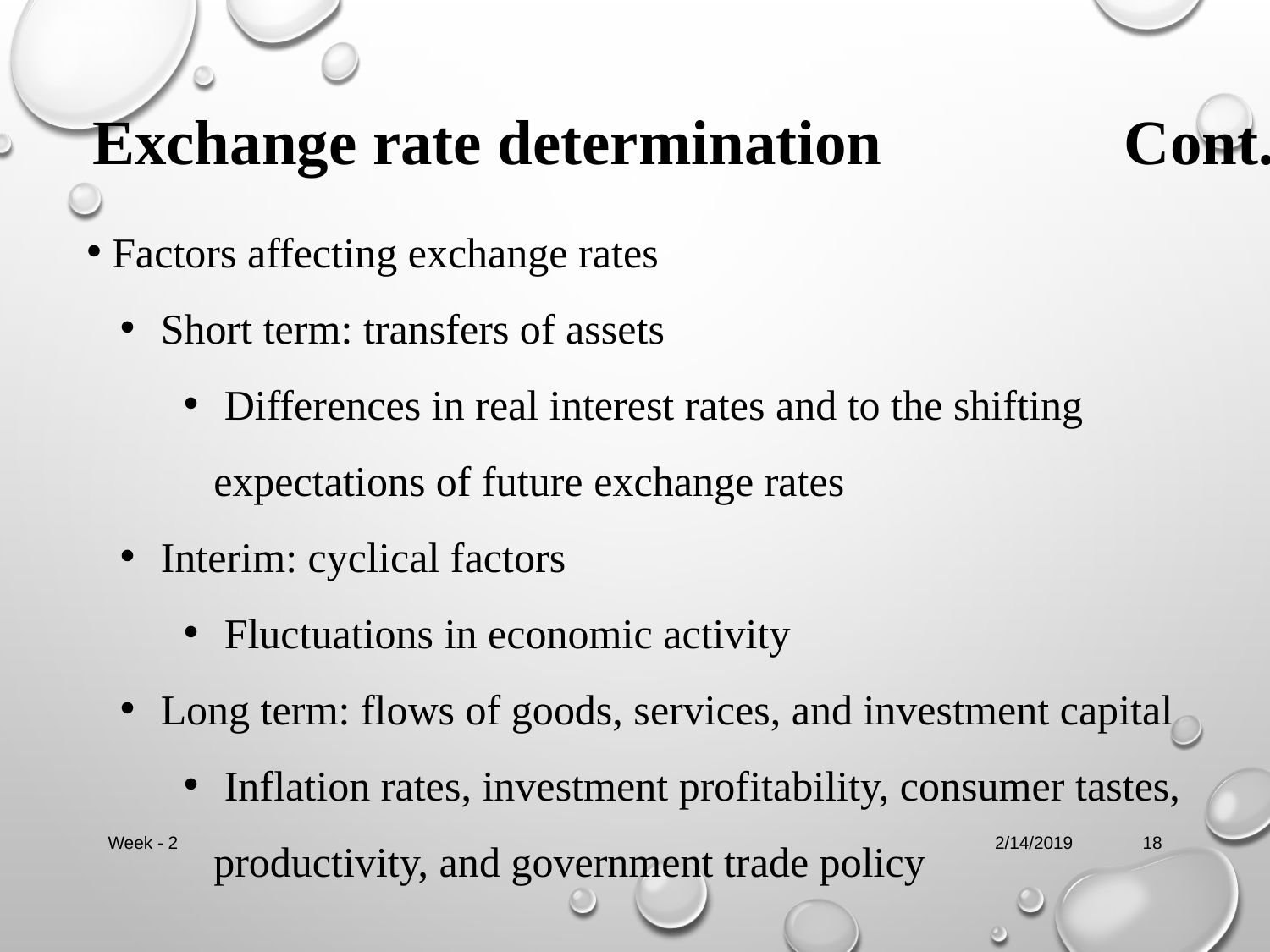

Exchange rate determination 		 Cont.
 Factors affecting exchange rates
 Short term: transfers of assets
 Differences in real interest rates and to the shifting expectations of future exchange rates
 Interim: cyclical factors
 Fluctuations in economic activity
 Long term: flows of goods, services, and investment capital
 Inflation rates, investment profitability, consumer tastes, productivity, and government trade policy
Week - 2
2/14/2019
18